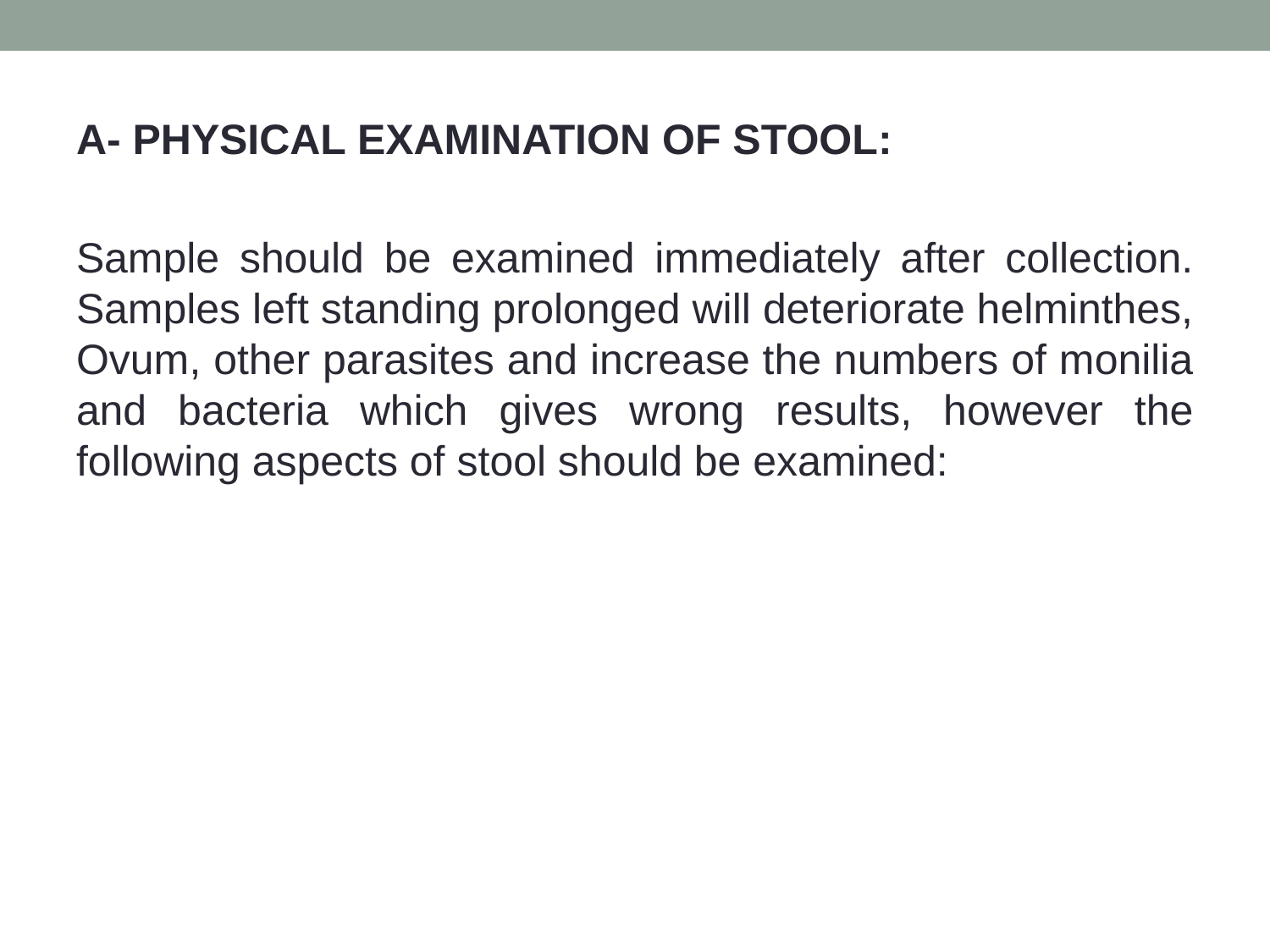

A- PHYSICAL EXAMINATION OF STOOL:

Sample should be examined immediately after collection. Samples left standing prolonged will deteriorate helminthes, Ovum, other parasites and increase the numbers of monilia and bacteria which gives wrong results, however the following aspects of stool should be examined: